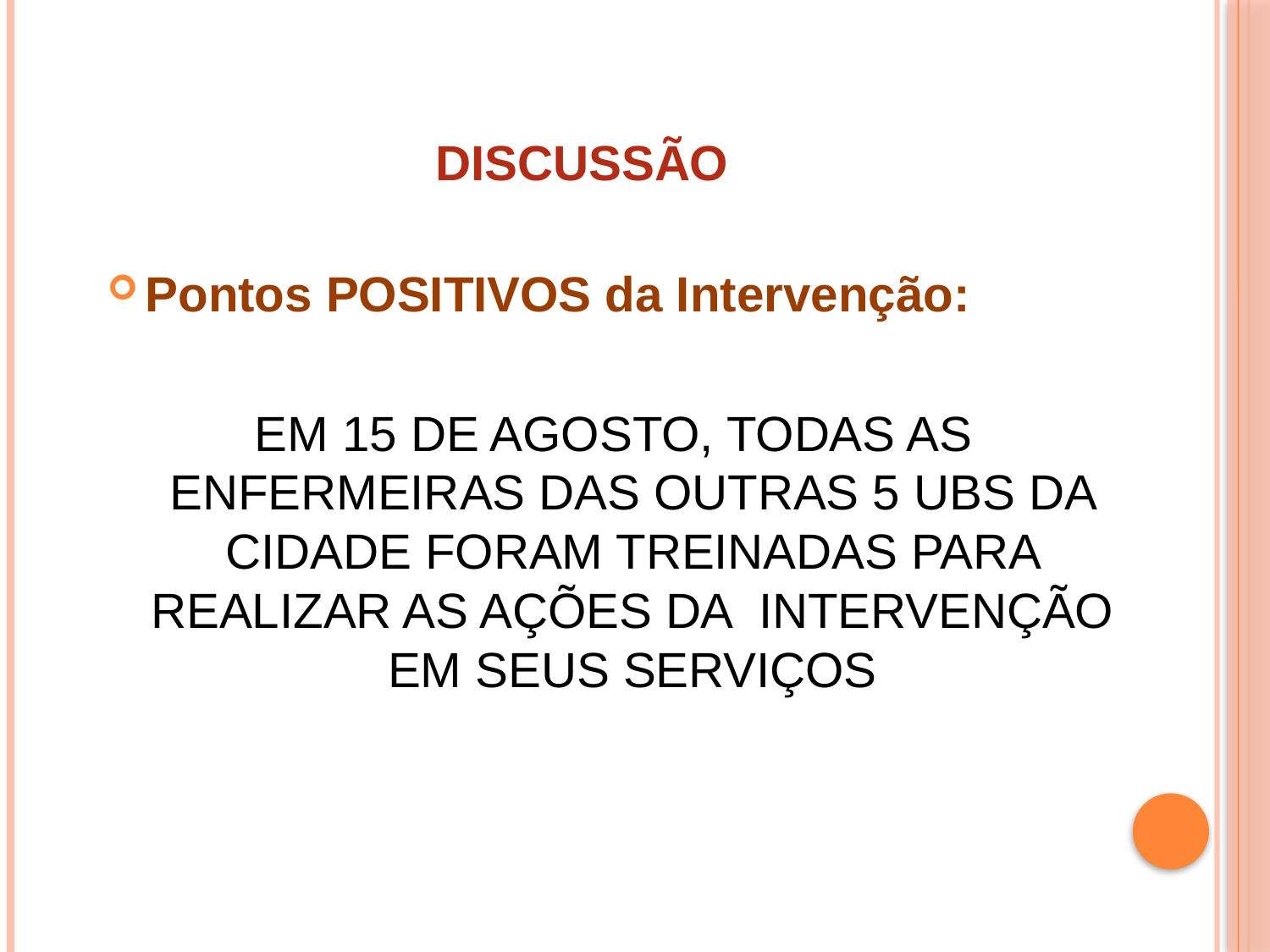

# DISCUSSÃO
Pontos POSITIVOS da Intervenção:

EM 15 DE AGOSTO, TODAS AS ENFERMEIRAS DAS OUTRAS 5 UBS DA CIDADE FORAM TREINADAS PARA REALIZAR AS AÇÕES DA  INTERVENÇÃO EM SEUS SERVIÇOS